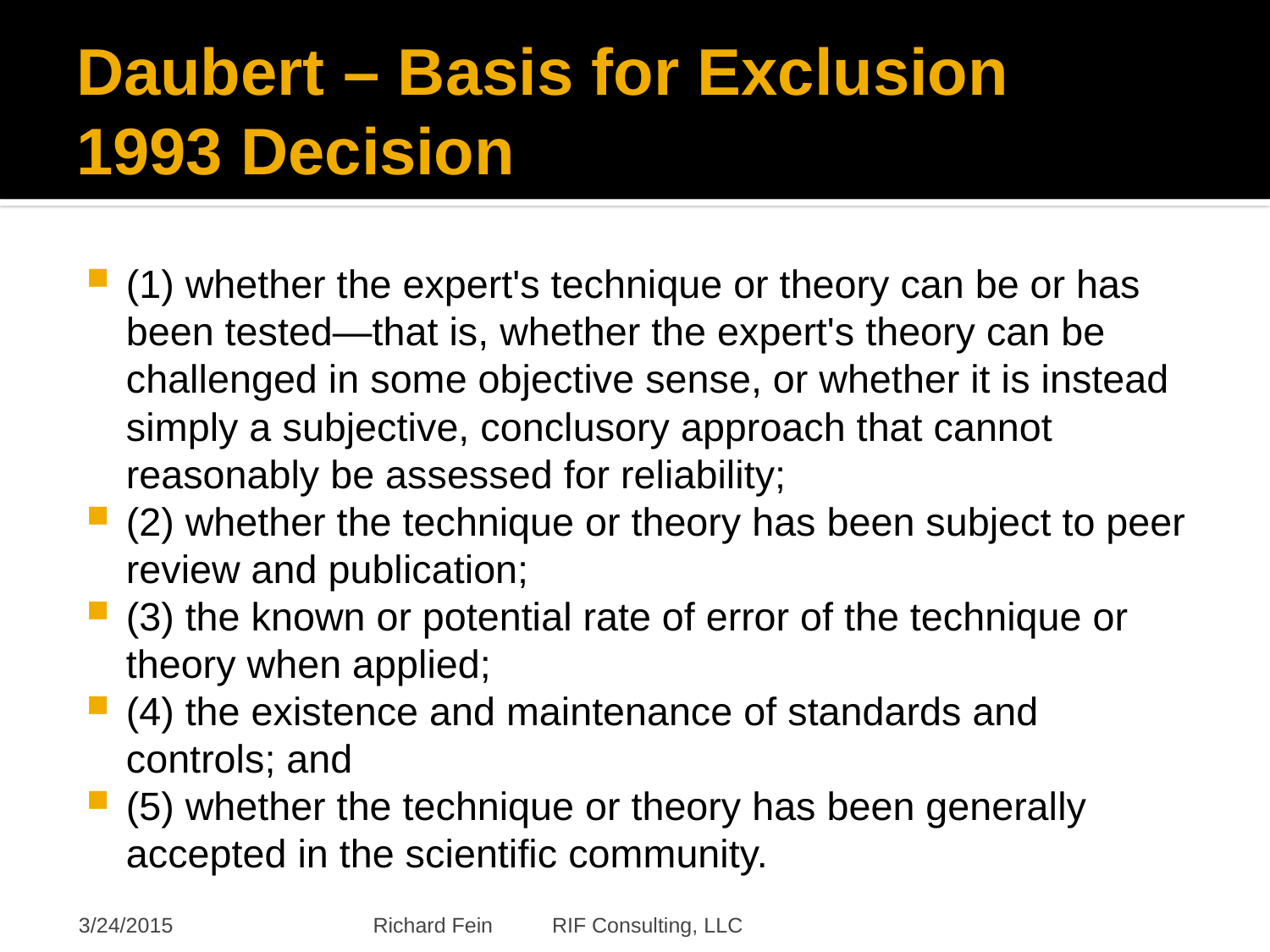

# Daubert – Basis for Exclusion 1993 Decision
(1) whether the expert's technique or theory can be or has been tested—that is, whether the expert's theory can be challenged in some objective sense, or whether it is instead simply a subjective, conclusory approach that cannot reasonably be assessed for reliability;
(2) whether the technique or theory has been subject to peer review and publication;
(3) the known or potential rate of error of the technique or theory when applied;
(4) the existence and maintenance of standards and controls; and
(5) whether the technique or theory has been generally accepted in the scientific community.
3/24/2015
Richard Fein          RIF Consulting, LLC